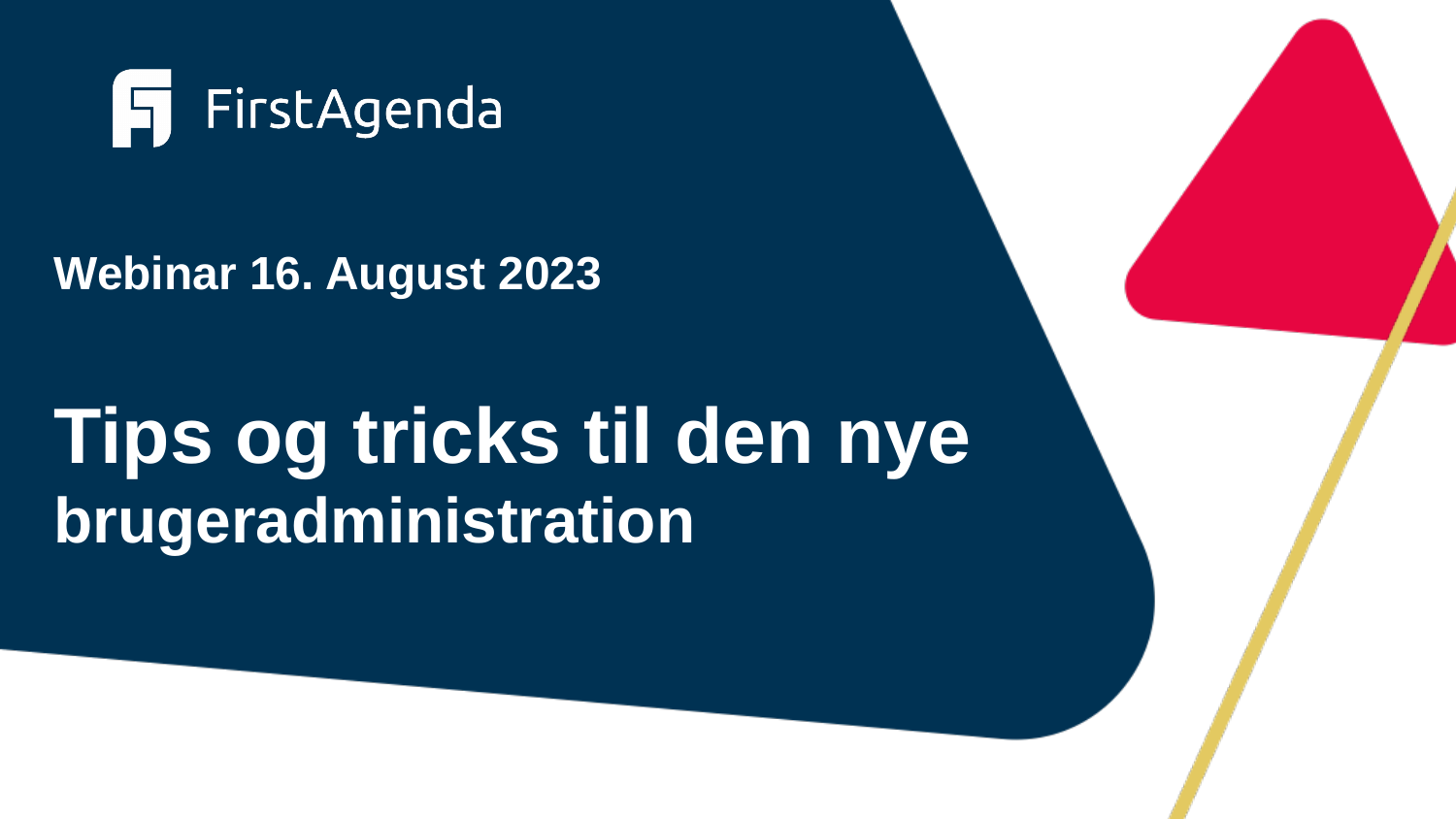

Webinar 16. August 2023
# Tips og tricks til den nye brugeradministration